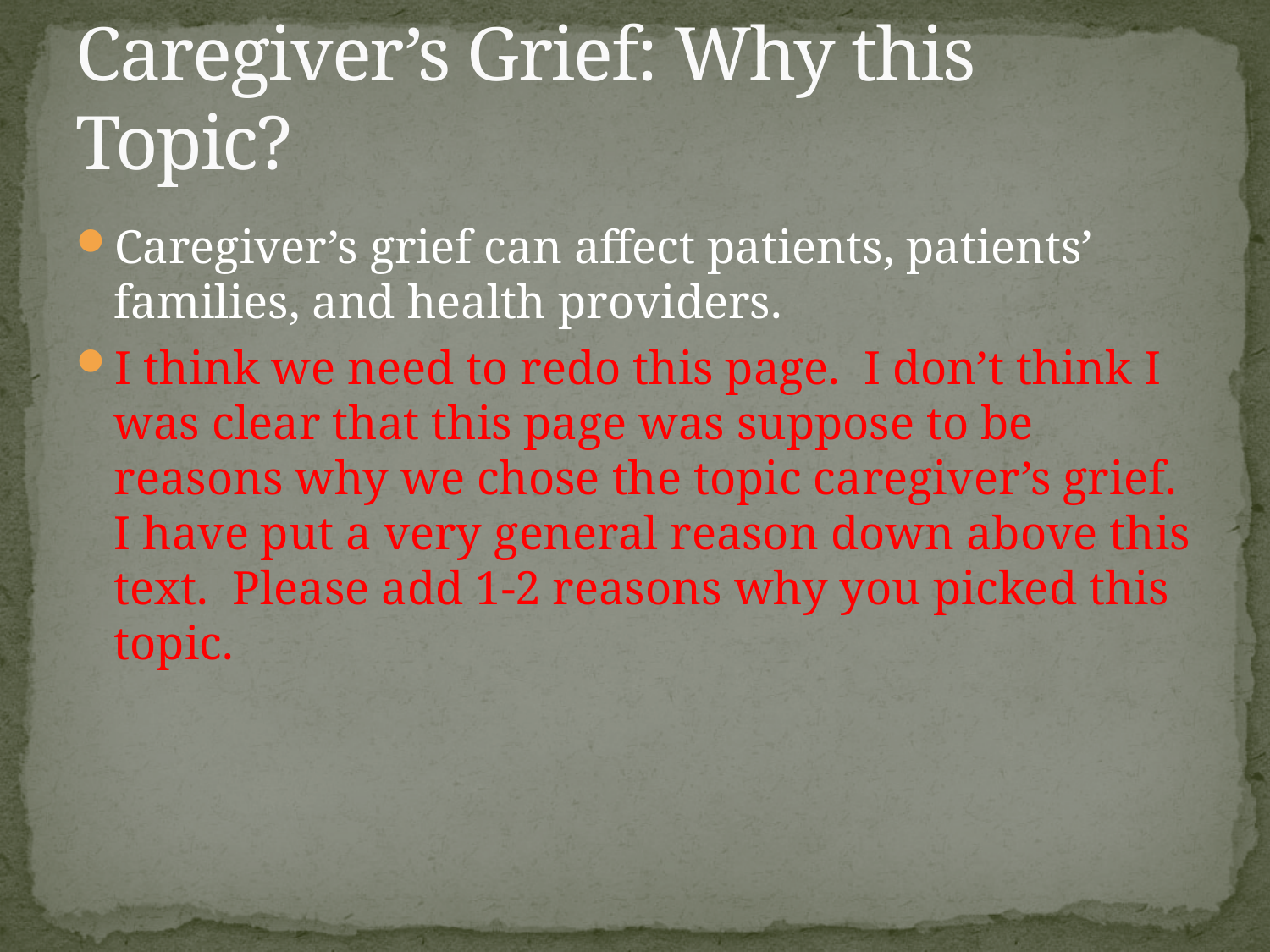

# Caregiver’s Grief: Why this Topic?
Caregiver’s grief can affect patients, patients’ families, and health providers.
I think we need to redo this page.  I don’t think I was clear that this page was suppose to be reasons why we chose the topic caregiver’s grief.  I have put a very general reason down above this text.  Please add 1-2 reasons why you picked this topic.